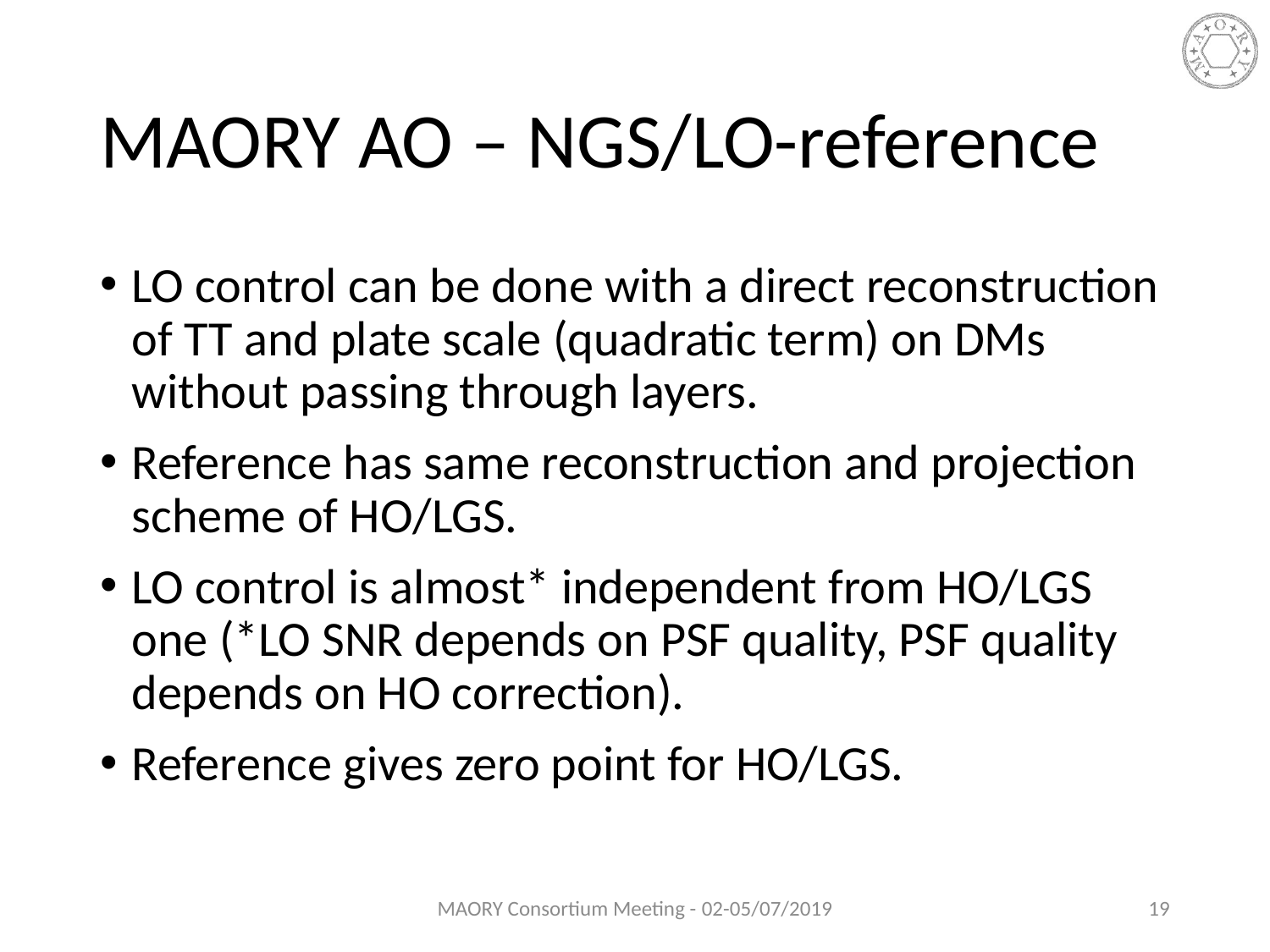

# MAORY AO – NGS/LO-reference
LO control can be done with a direct reconstruction of TT and plate scale (quadratic term) on DMs without passing through layers.
Reference has same reconstruction and projection scheme of HO/LGS.
LO control is almost* independent from HO/LGS one (*LO SNR depends on PSF quality, PSF quality depends on HO correction).
Reference gives zero point for HO/LGS.
MAORY Consortium Meeting - 02-05/07/2019
19